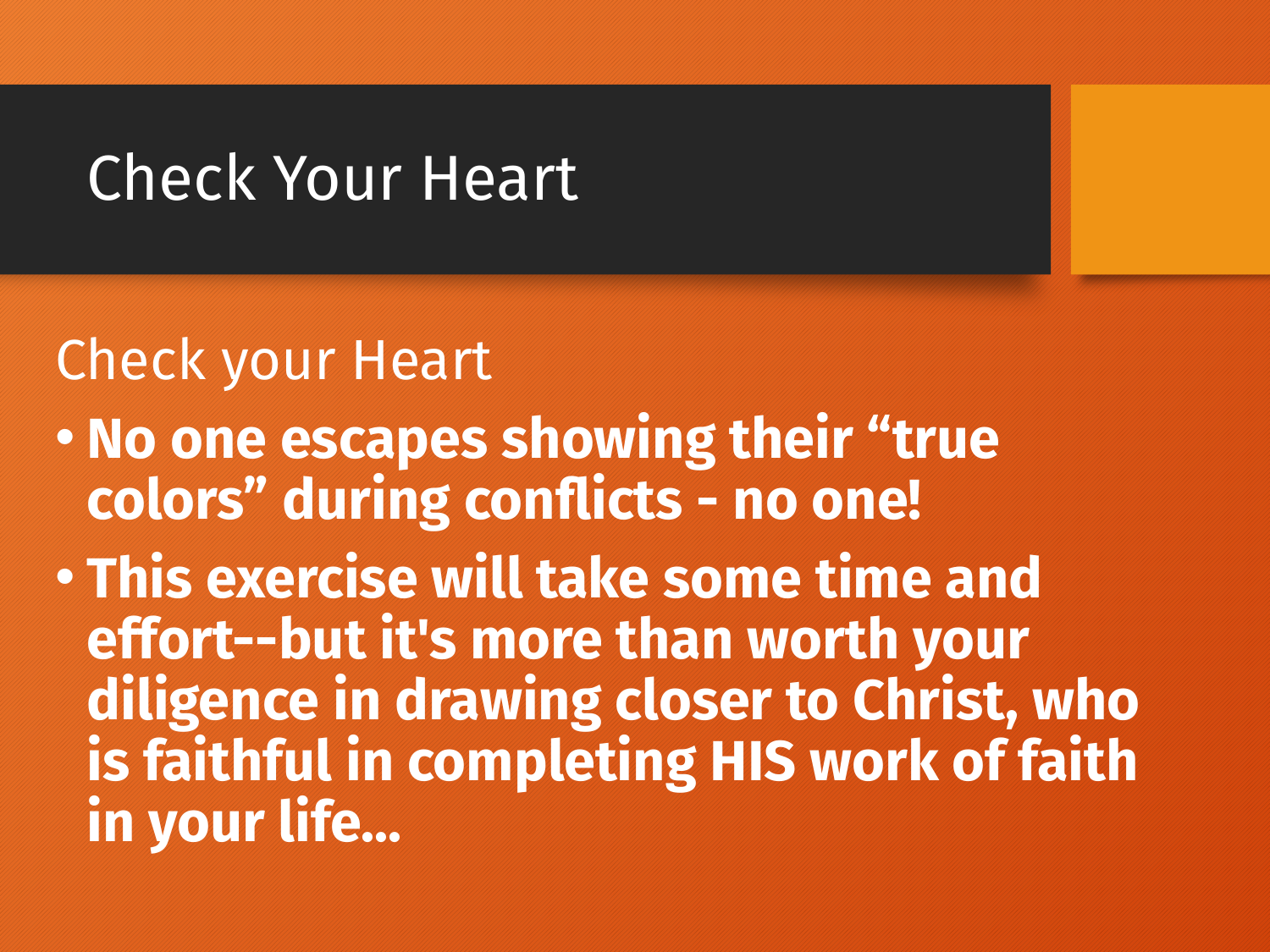

# Check Your Heart
Check your Heart
No one escapes showing their “true colors” during conflicts - no one!
This exercise will take some time and effort--but it's more than worth your diligence in drawing closer to Christ, who is faithful in completing HIS work of faith in your life...